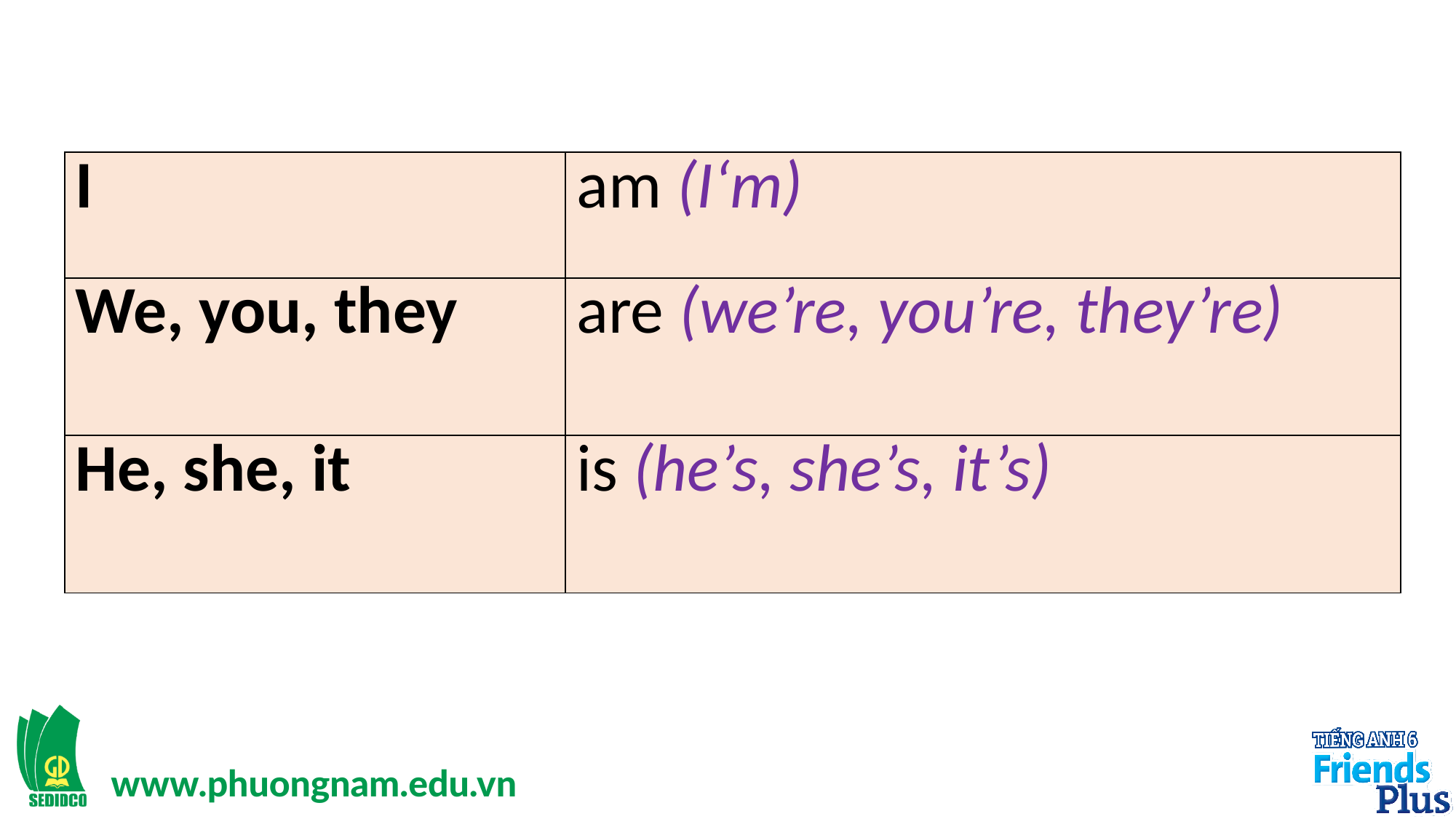

| I | am (I‘m) |
| --- | --- |
| We, you, they | are (we’re, you’re, they’re) |
| He, she, it | is (he’s, she’s, it’s) |